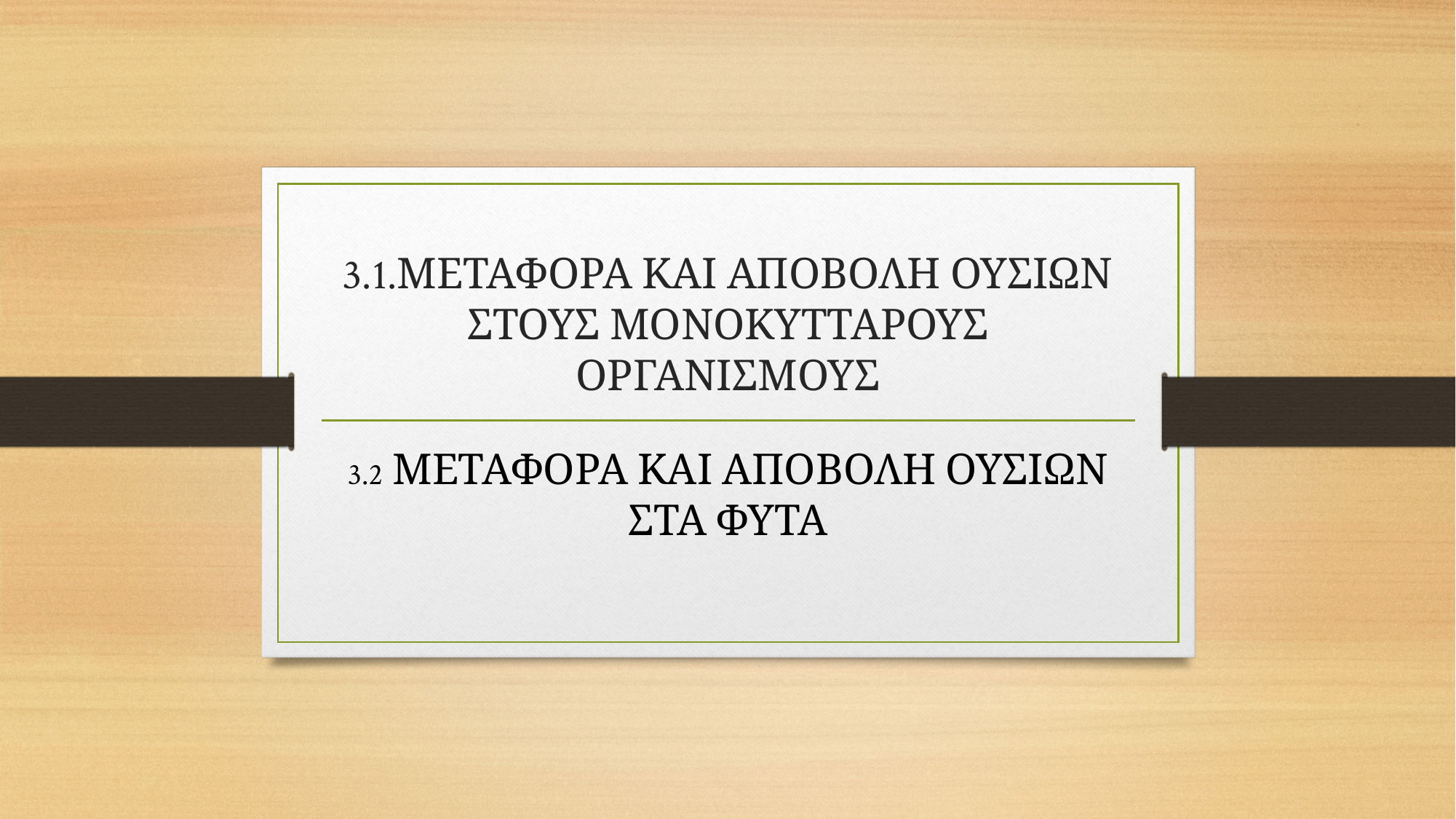

# 3.1.ΜΕΤΑΦΟΡΑ ΚΑΙ ΑΠΟΒΟΛΗ ΟΥΣΙΩΝ ΣΤΟΥΣ ΜΟΝΟΚΥΤΤΑΡΟΥΣ ΟΡΓΑΝΙΣΜΟΥΣ
3.2 ΜΕΤΑΦΟΡΑ ΚΑΙ ΑΠΟΒΟΛΗ ΟΥΣΙΩΝ ΣΤΑ ΦΥΤΑ